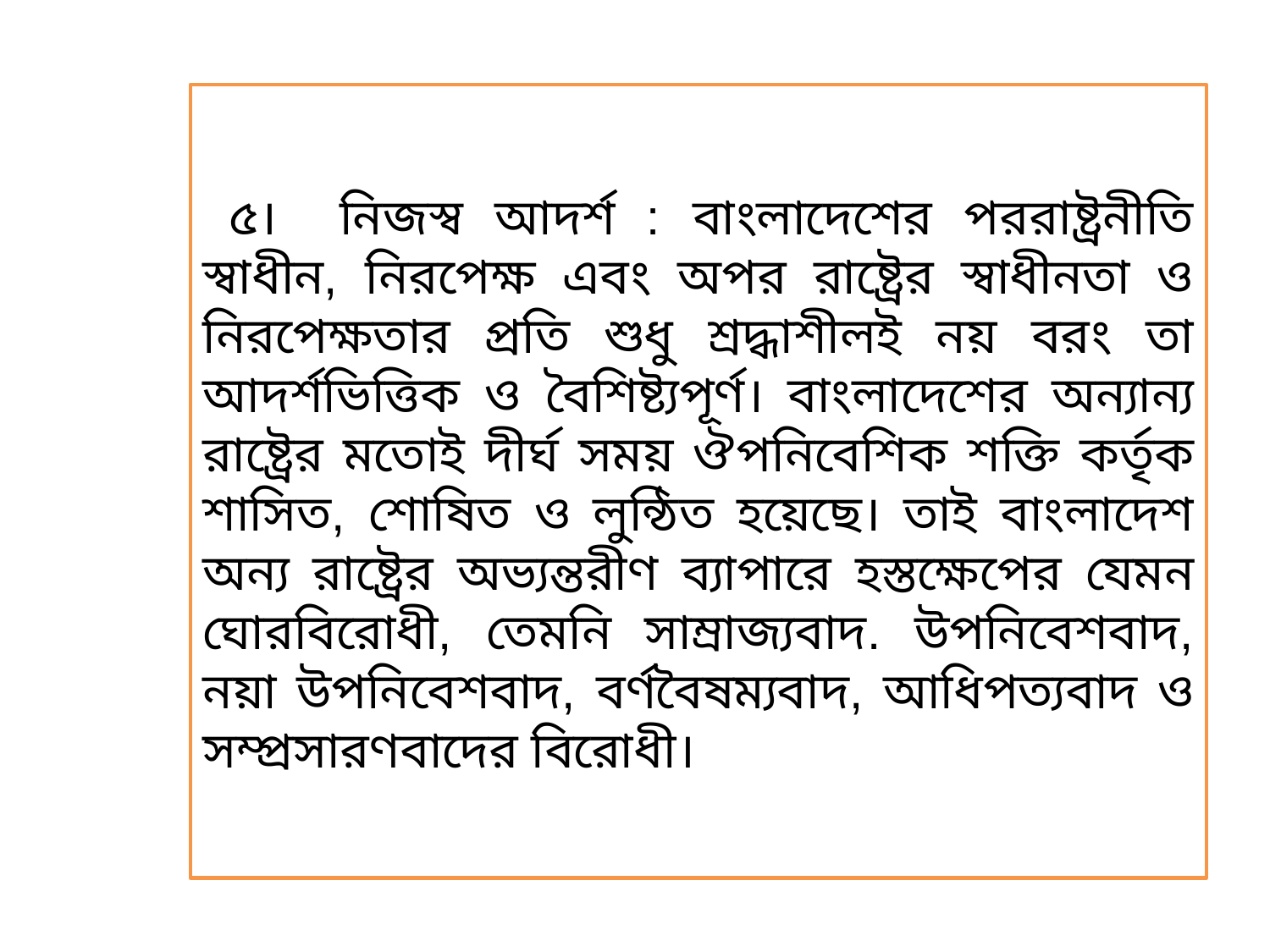

৫।  নিজস্ব আদর্শ : বাংলাদেশের পররাষ্ট্রনীতি স্বাধীন, নিরপেক্ষ এবং অপর রাষ্ট্রের স্বাধীনতা ও নিরপেক্ষতার প্রতি শুধু শ্রদ্ধাশীলই নয় বরং তা আদর্শভিত্তিক ও বৈশিষ্ট্যপূর্ণ। বাংলাদেশের অন্যান্য রাষ্ট্রের মতোই দীর্ঘ সময় ঔপনিবেশিক শক্তি কর্তৃক শাসিত, শোষিত ও লুন্ঠিত হয়েছে। তাই বাংলাদেশ অন্য রাষ্ট্রের অভ্যন্তরীণ ব্যাপারে হস্তক্ষেপের যেমন ঘোরবিরোধী, তেমনি সাম্রাজ্যবাদ. উপনিবেশবাদ, নয়া উপনিবেশবাদ, বর্ণবৈষম্যবাদ, আধিপত্যবাদ ও সম্প্রসারণবাদের বিরোধী।